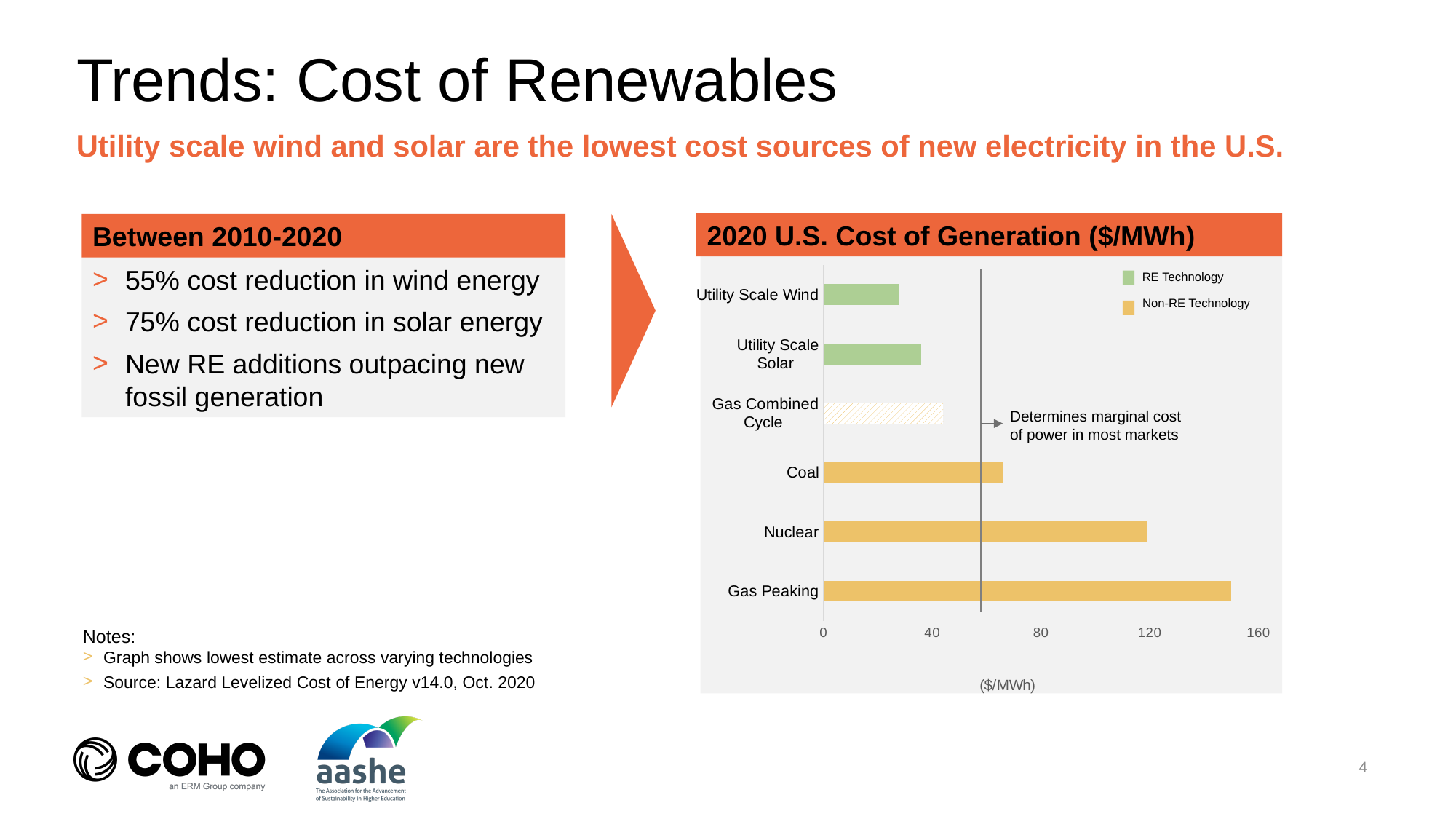

# Trends: Cost of Renewables
Utility scale wind and solar are the lowest cost sources of new electricity in the U.S.
2020 U.S. Cost of Generation ($/MWh)

### Chart

| Category | Low Estimate |
|---|---|
| Gas Peaking | 150.0 |
| Nuclear | 119.0 |
| Coal | 66.0 |
| Gas Combined Cycle  | 44.0 |
| Utility Scale Solar  | 36.0 |
| Utility Scale Wind | 28.0 |
RE Technology

Non-RE Technology

Determines marginal cost of power in most markets
Between 2010-2020
55% cost reduction in wind energy
75% cost reduction in solar energy
New RE additions outpacing new fossil generation

Notes:
Graph shows lowest estimate across varying technologies
Source: Lazard Levelized Cost of Energy v14.0, Oct. 2020
4